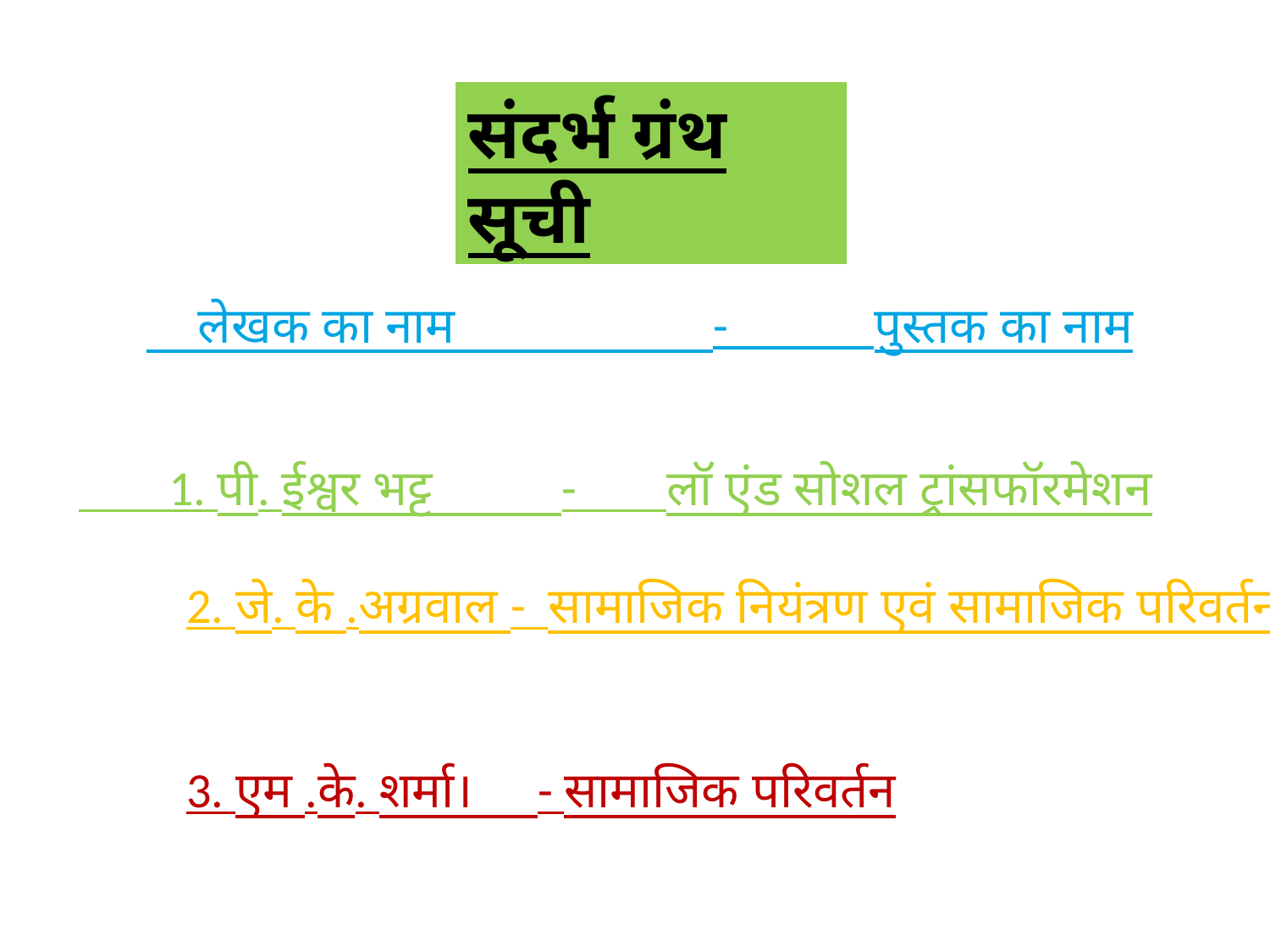

संदर्भ ग्रंथ सूची
    लेखक का नाम                    -             पुस्तक का नाम

        1. पी. ईश्वर भट्ट          -        लॉ एंड सोशल ट्रांसफॉरमेशन
2. जे. के .अग्रवाल -  सामाजिक नियंत्रण एवं सामाजिक परिवर्तन
3. एम .के. शर्मा।     - सामाजिक परिवर्तन